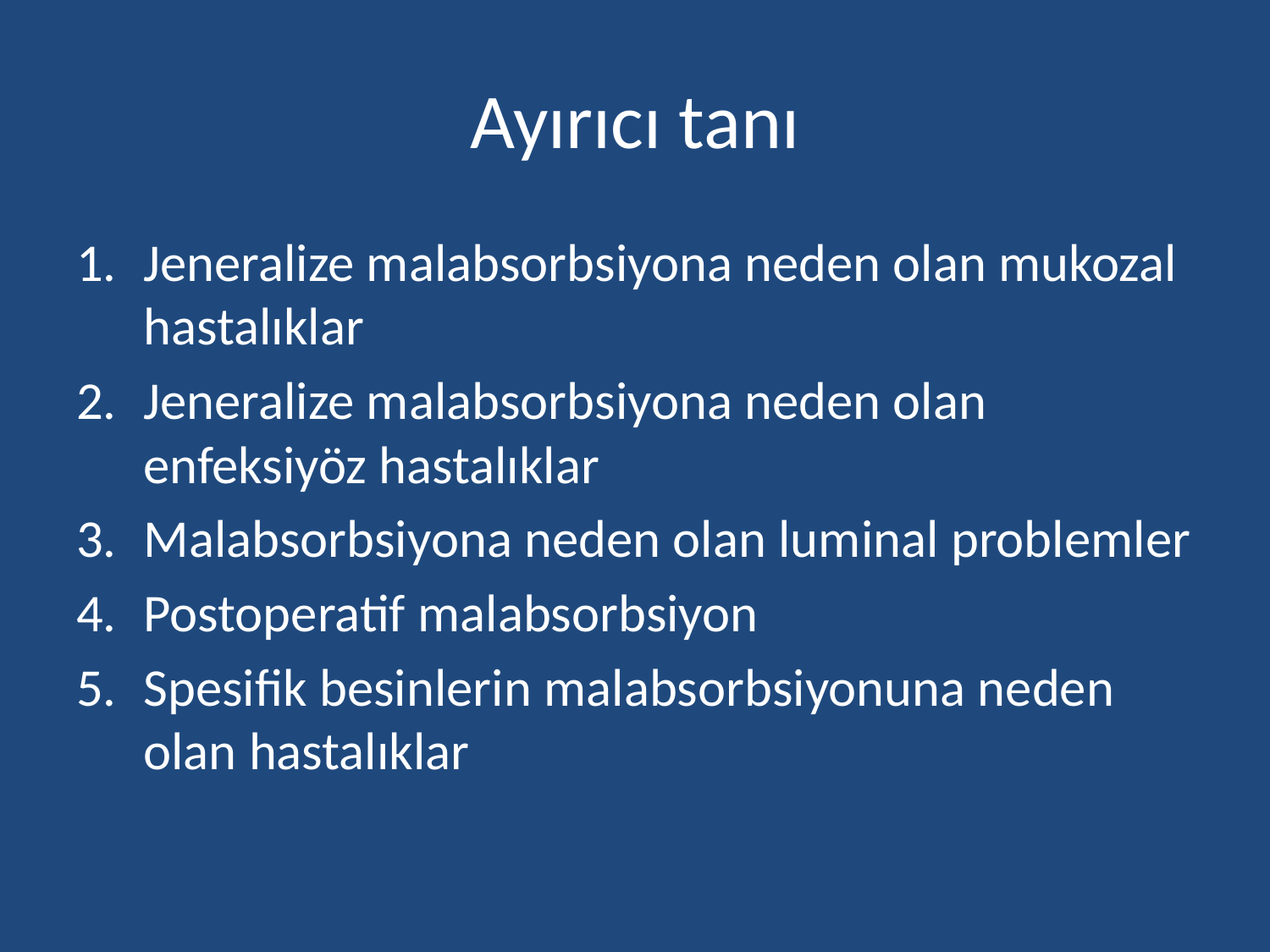

# Ayırıcı tanı
Jeneralize malabsorbsiyona neden olan mukozal hastalıklar
Jeneralize malabsorbsiyona neden olan enfeksiyöz hastalıklar
Malabsorbsiyona neden olan luminal problemler
Postoperatif malabsorbsiyon
Spesifik besinlerin malabsorbsiyonuna neden olan hastalıklar